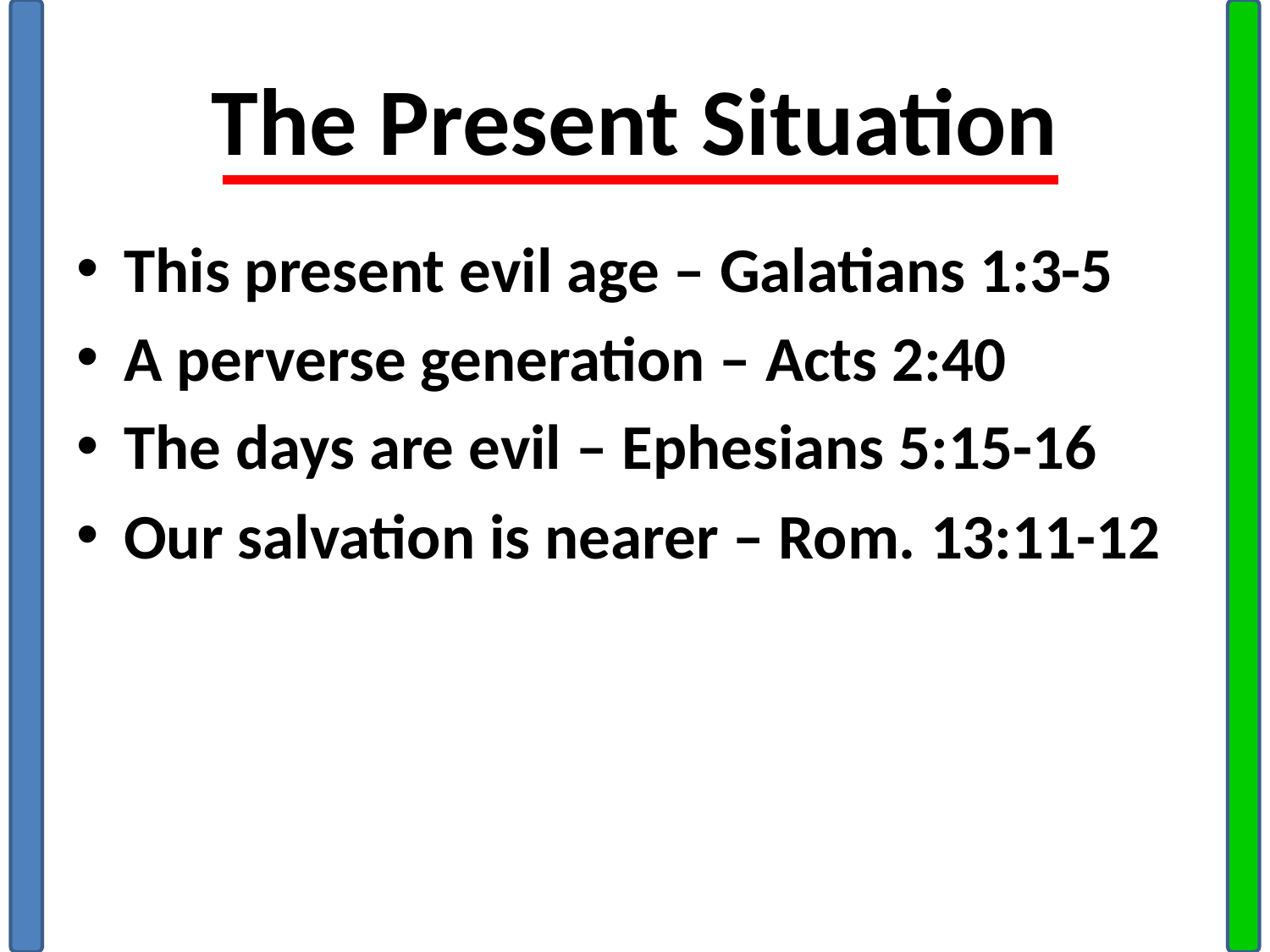

# The Present Situation
This present evil age – Galatians 1:3-5
A perverse generation – Acts 2:40
The days are evil – Ephesians 5:15-16
Our salvation is nearer – Rom. 13:11-12